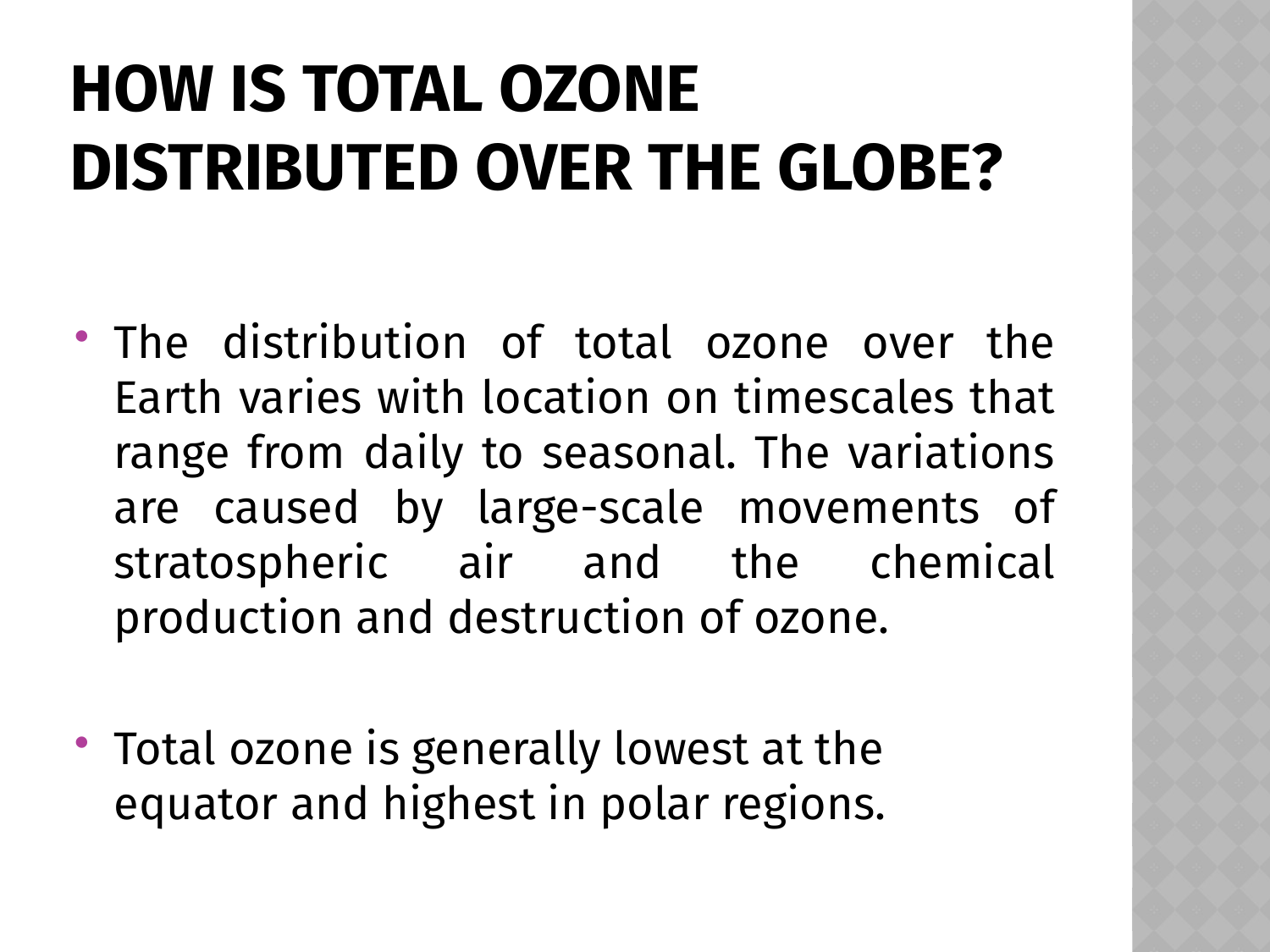

# How is total ozone distributed over the globe?
The distribution of total ozone over the Earth varies with location on timescales that range from daily to seasonal. The variations are caused by large-scale movements of stratospheric air and the chemical production and destruction of ozone.

Total ozone is generally lowest at the equator and highest in polar regions.